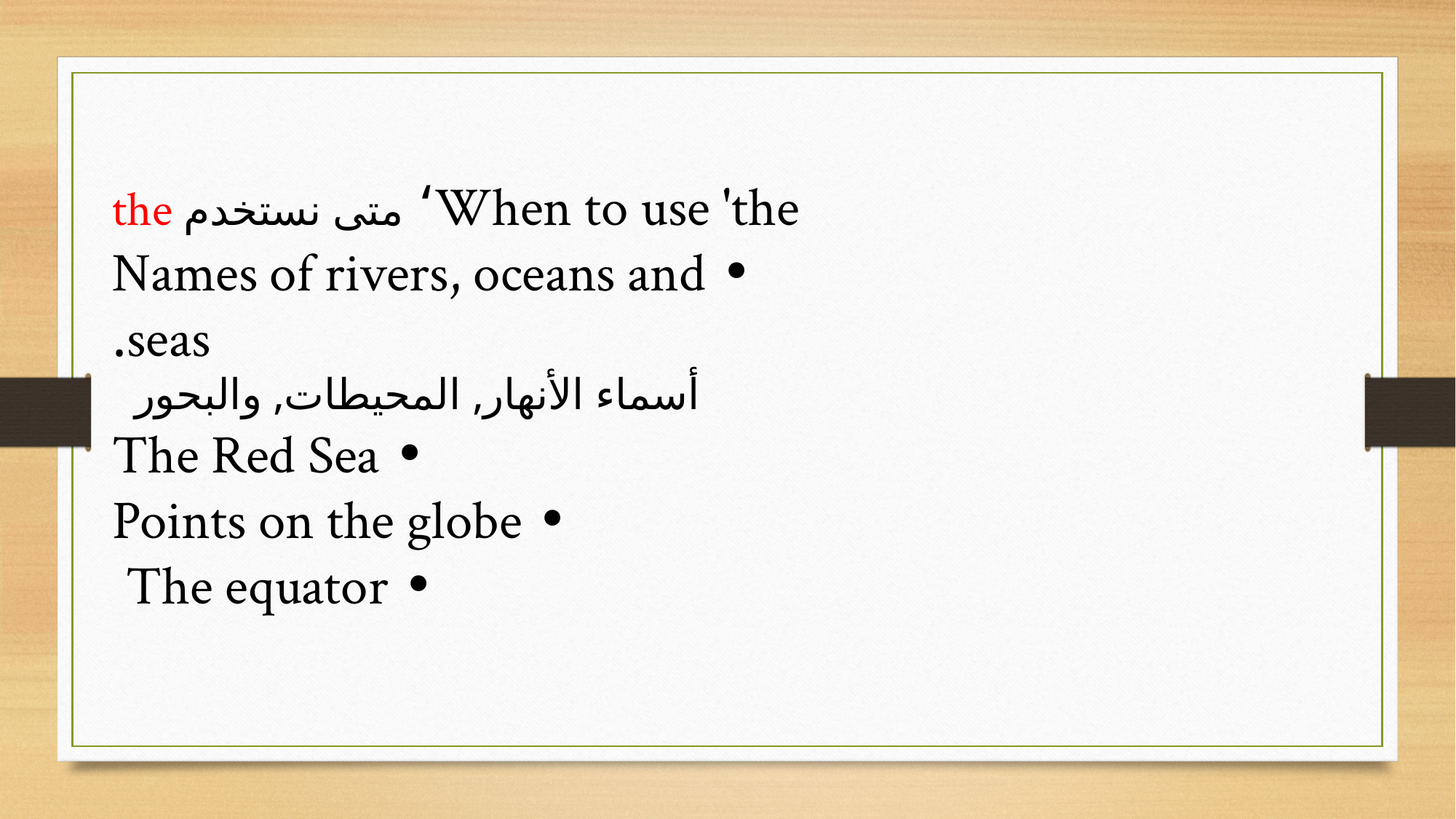

When to use 'the‘ متى نستخدم the
• Names of rivers, oceans and
seas.
أسماء الأنهار, المحيطات, والبحور
• The Red Sea
• Points on the globe
• The equator